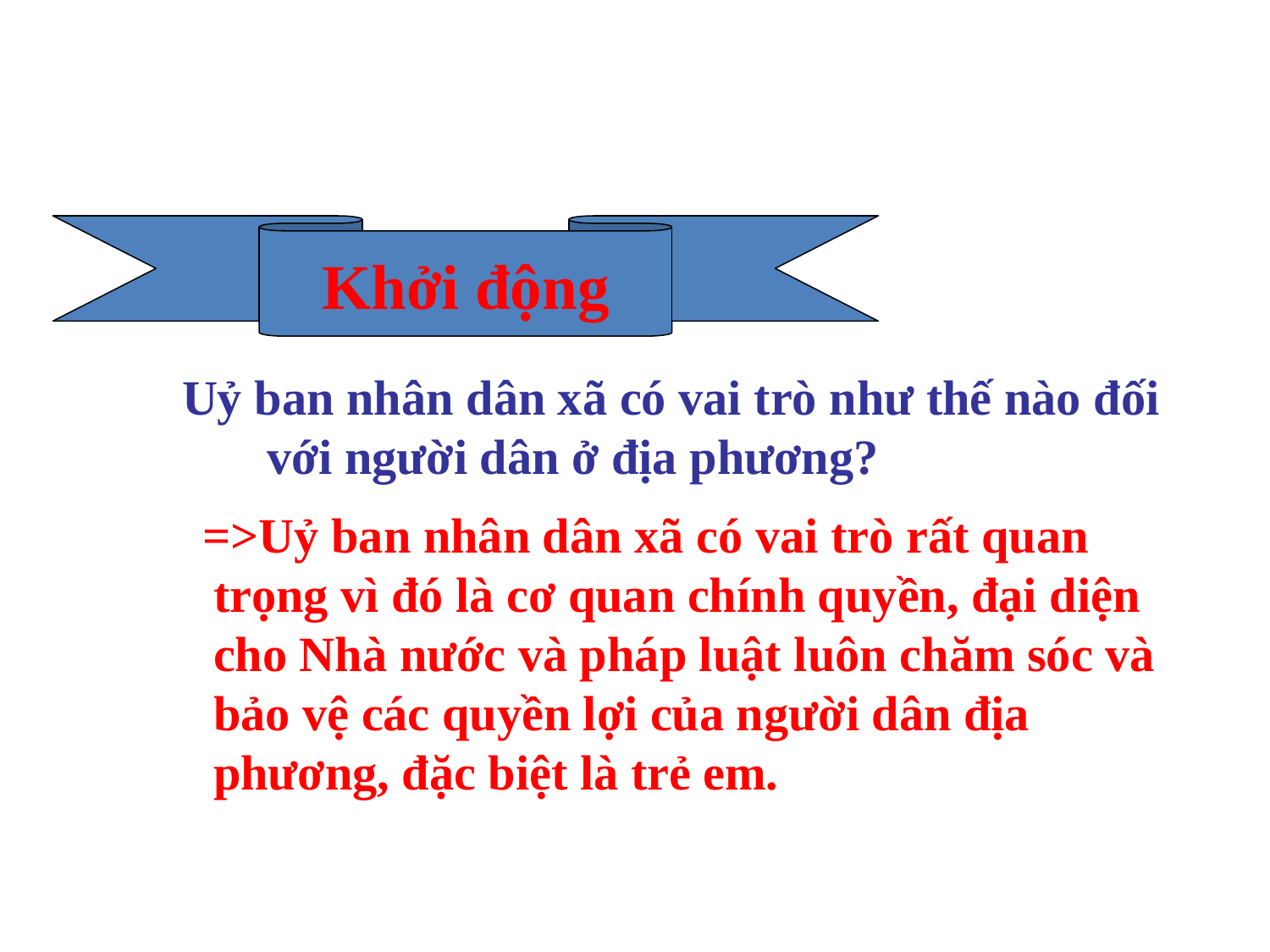

Khởi động
Uỷ ban nhân dân xã có vai trò như thế nào đối với người dân ở địa phương?
      =>Uỷ ban nhân dân xã có vai trò rất quan trọng vì đó là cơ quan chính quyền, đại diện cho Nhà nước và pháp luật luôn chăm sóc và bảo vệ các quyền lợi của người dân địa phương, đặc biệt là trẻ em.